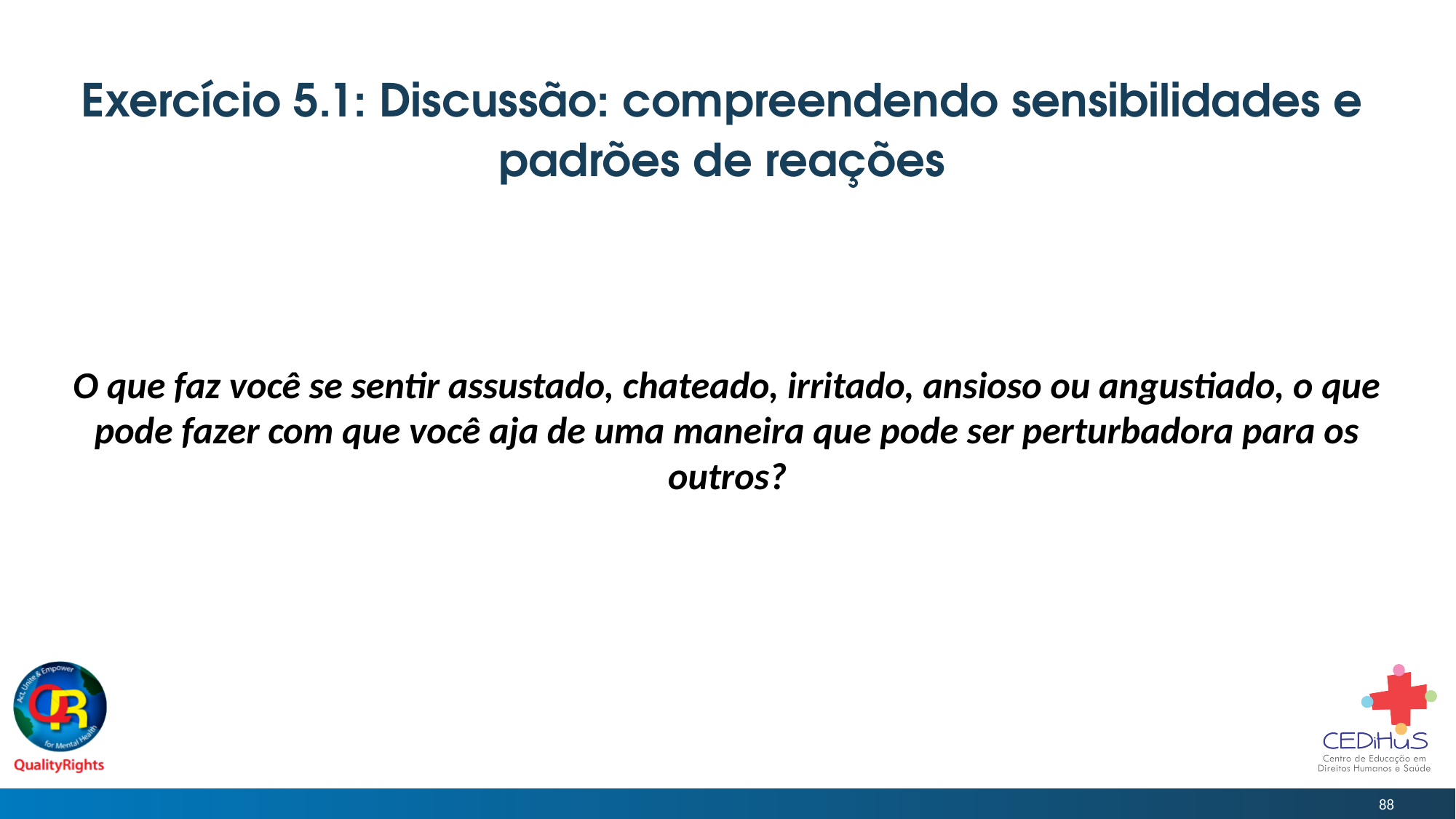

# Exercício 5.1: Discussão: compreendendo sensibilidades e padrões de reações

O que faz você se sentir assustado, chateado, irritado, ansioso ou angustiado, o que pode fazer com que você aja de uma maneira que pode ser perturbadora para os outros?